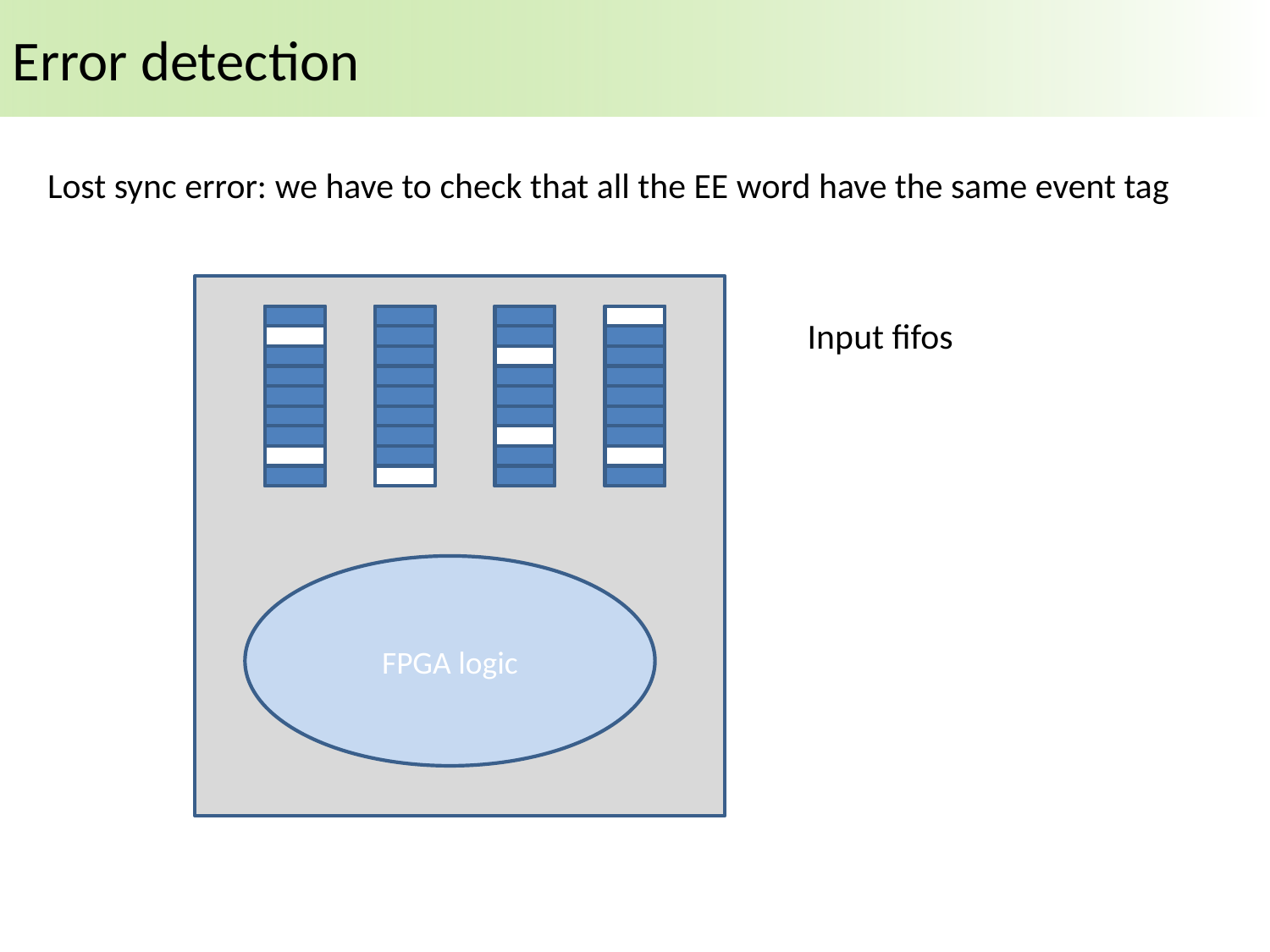

Error detection
Lost sync error: we have to check that all the EE word have the same event tag

Input fifos

FPGA logic